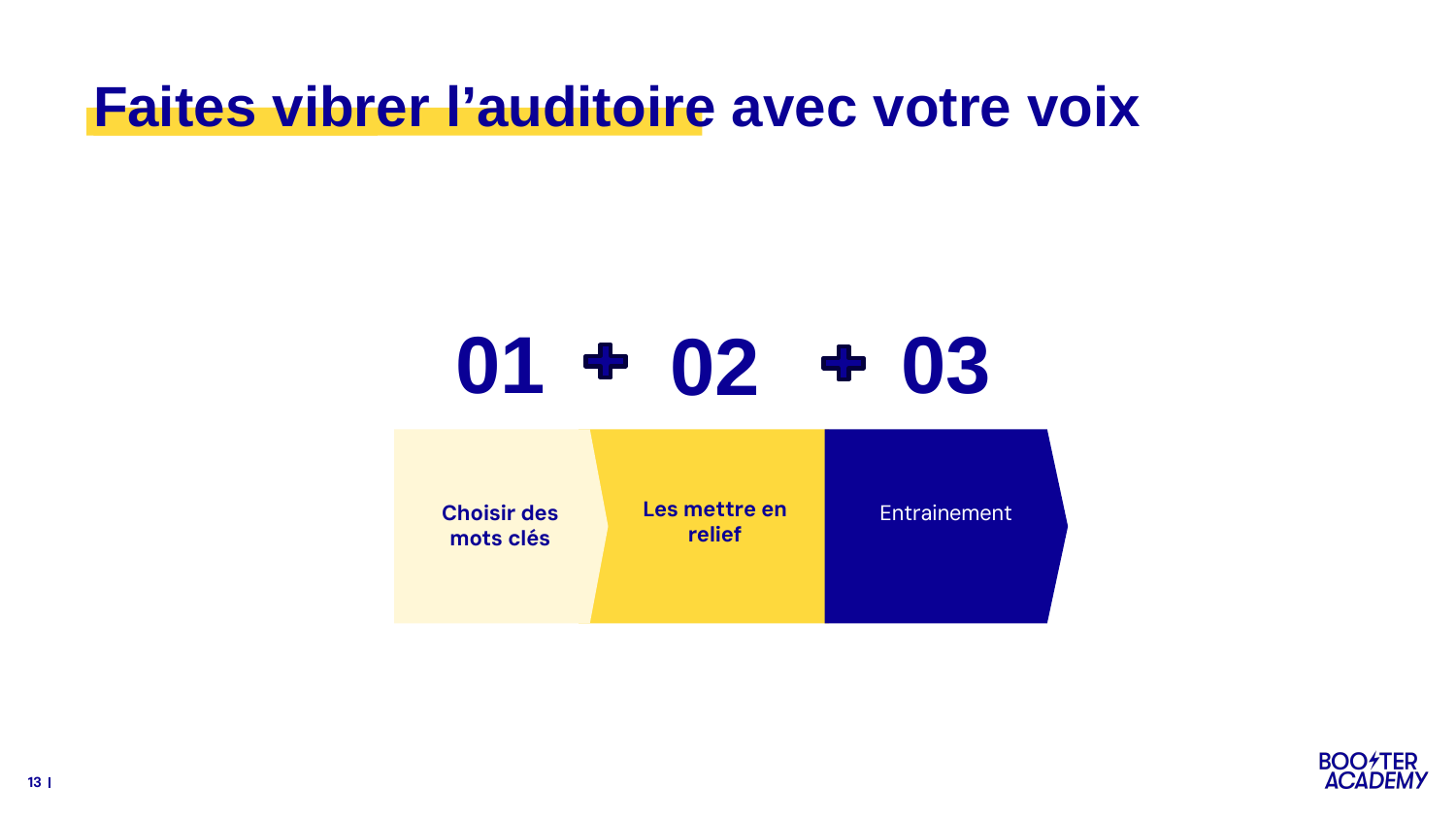

# Faites vibrer l’auditoire avec votre voix

01
03
02

Les mettre en relief
Choisir des mots clés
Entrainement
13